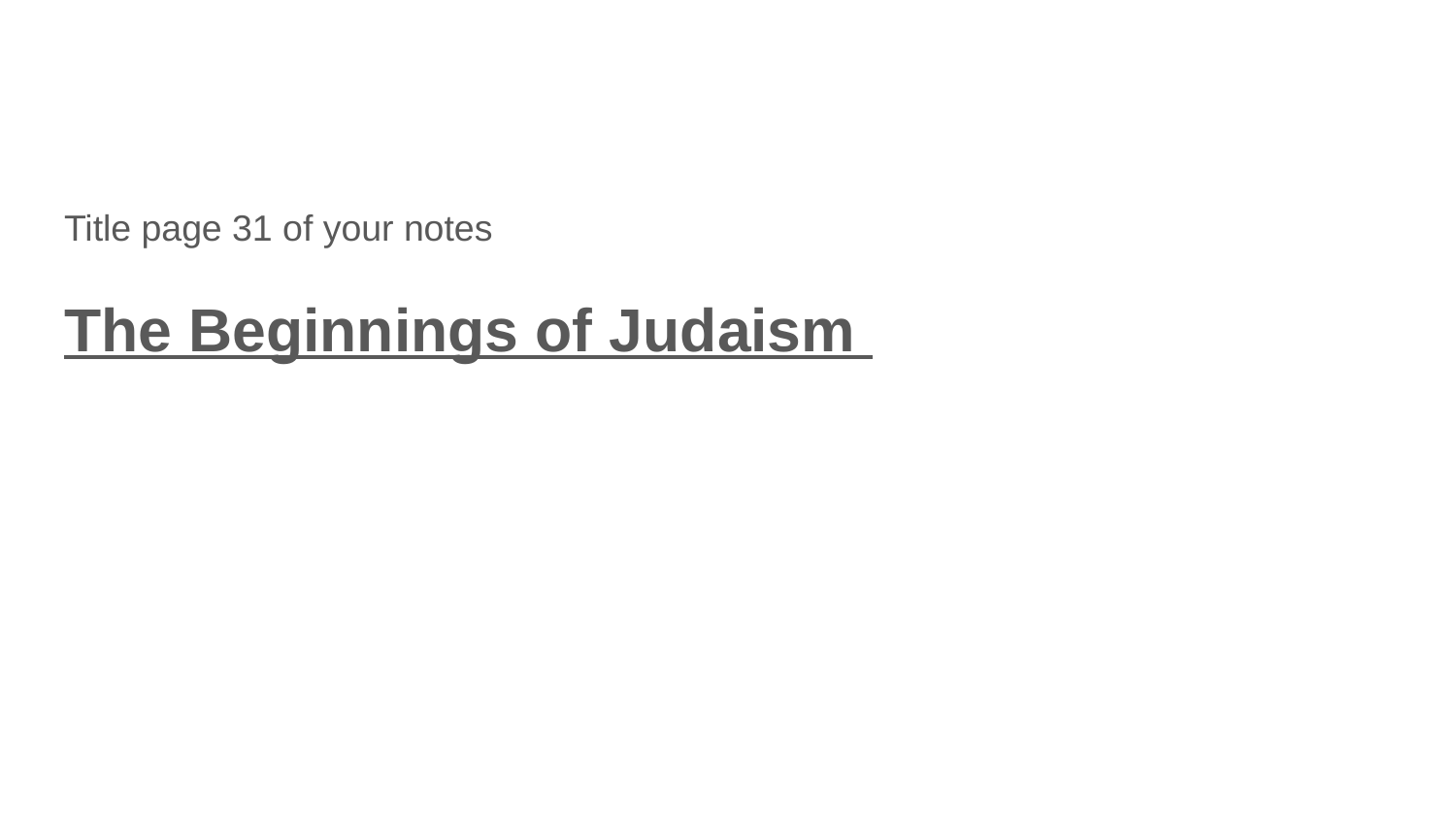

#
Title page 31 of your notes
The Beginnings of Judaism